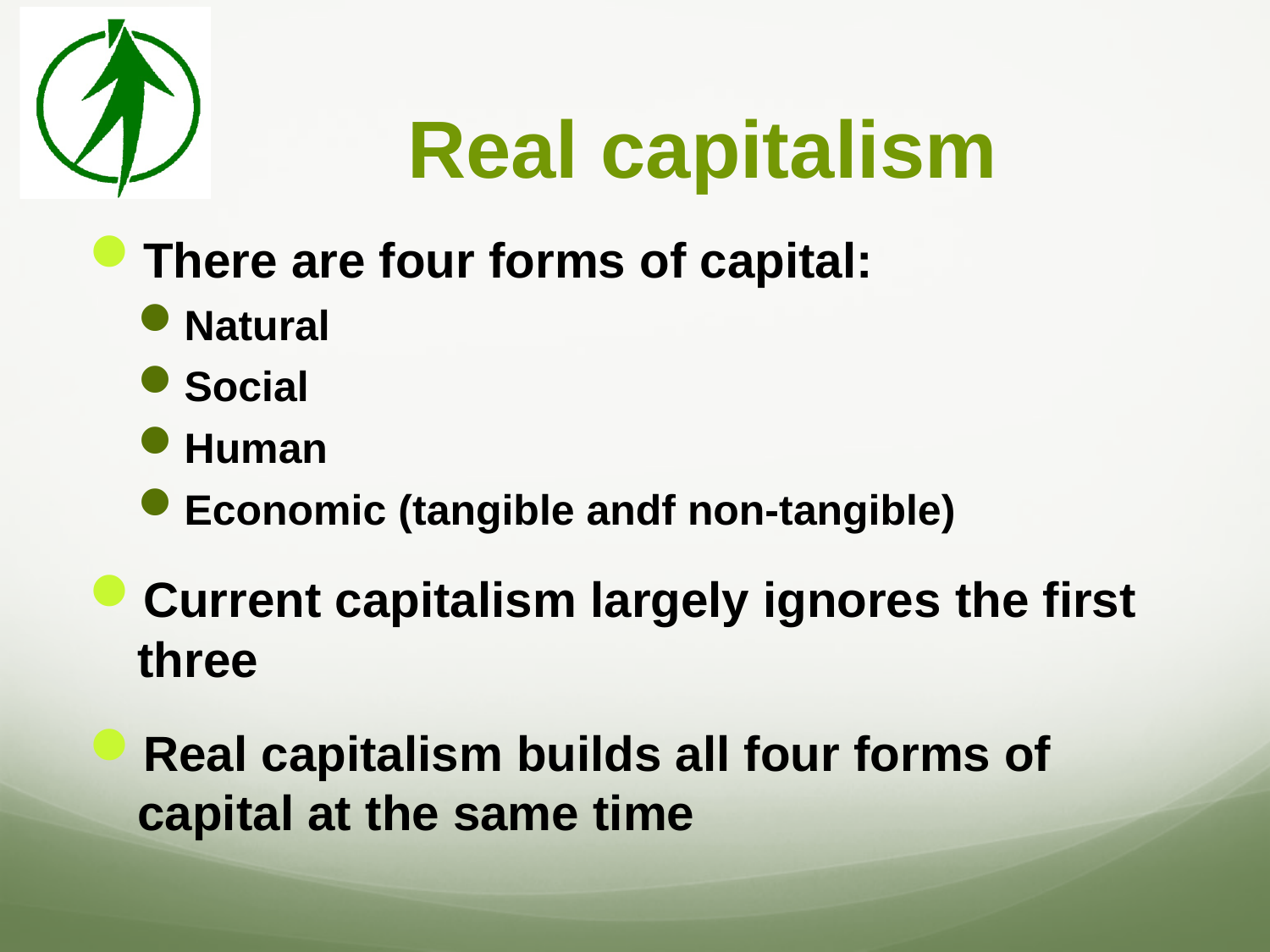

# Real capitalism
There are four forms of capital:
Natural
Social
Human
Economic (tangible andf non-tangible)
Current capitalism largely ignores the first three
Real capitalism builds all four forms of capital at the same time